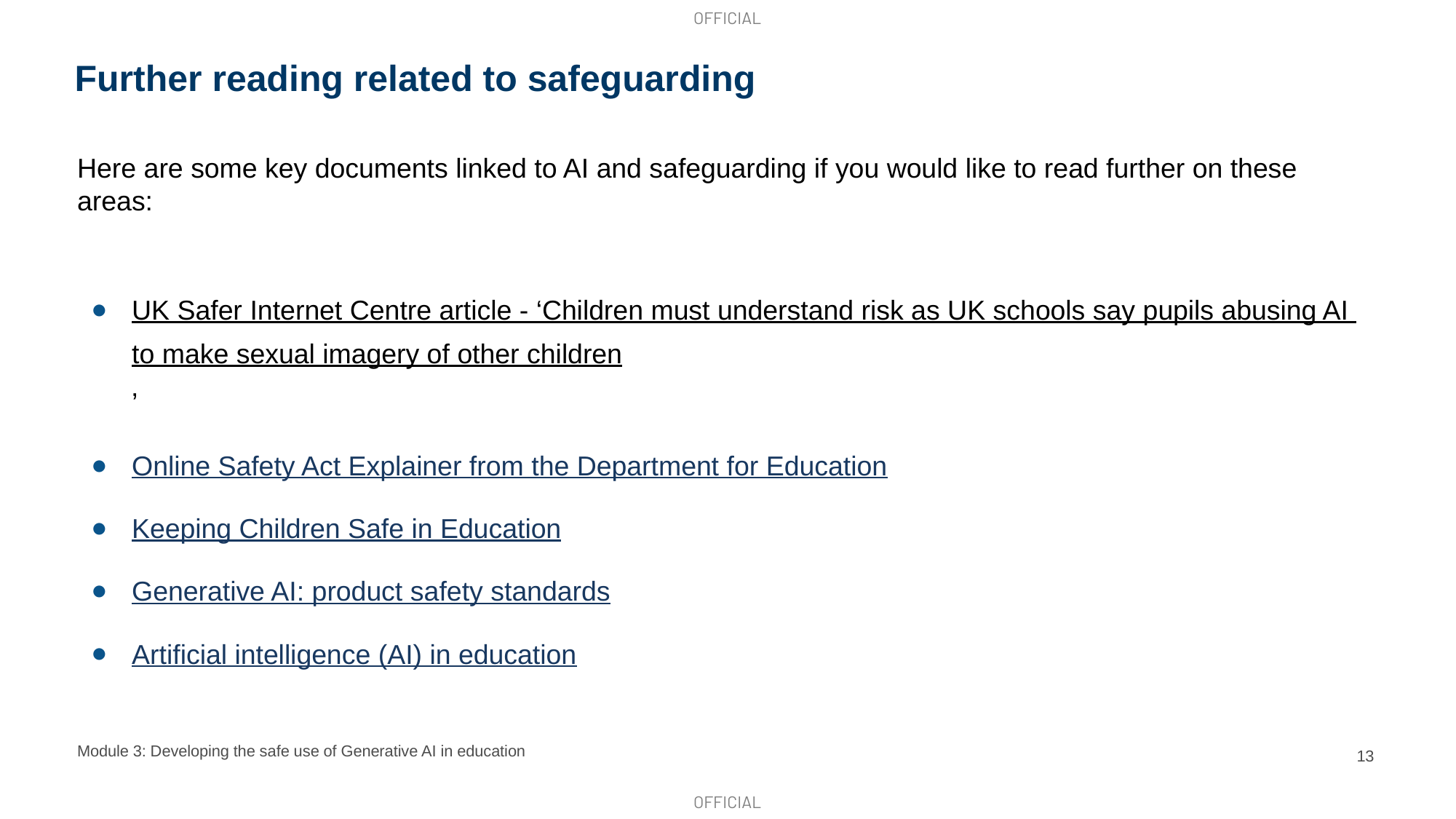

# Further reading related to safeguarding
Here are some key documents linked to AI and safeguarding if you would like to read further on these areas:

UK Safer Internet Centre article - ‘Children must understand risk as UK schools say pupils abusing AI to make sexual imagery of other children’
Online Safety Act Explainer from the Department for Education
Keeping Children Safe in Education
Generative AI: product safety standards
Artificial intelligence (AI) in education

Module 3: Developing the safe use of Generative AI in education
13